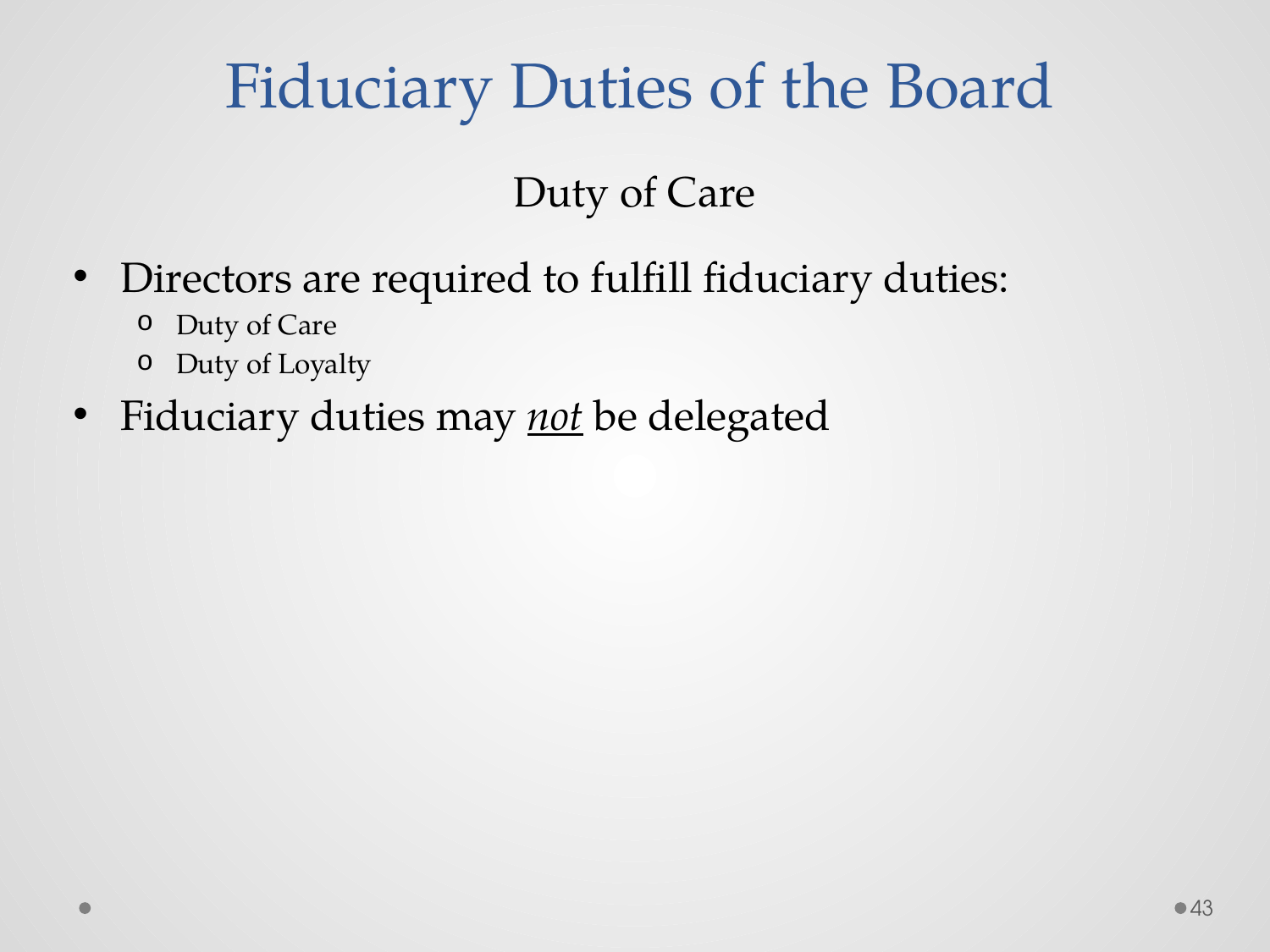

# Fiduciary Duties of the Board
Duty of Care
Directors are required to fulfill fiduciary duties:
Duty of Care
Duty of Loyalty
Fiduciary duties may not be delegated
43